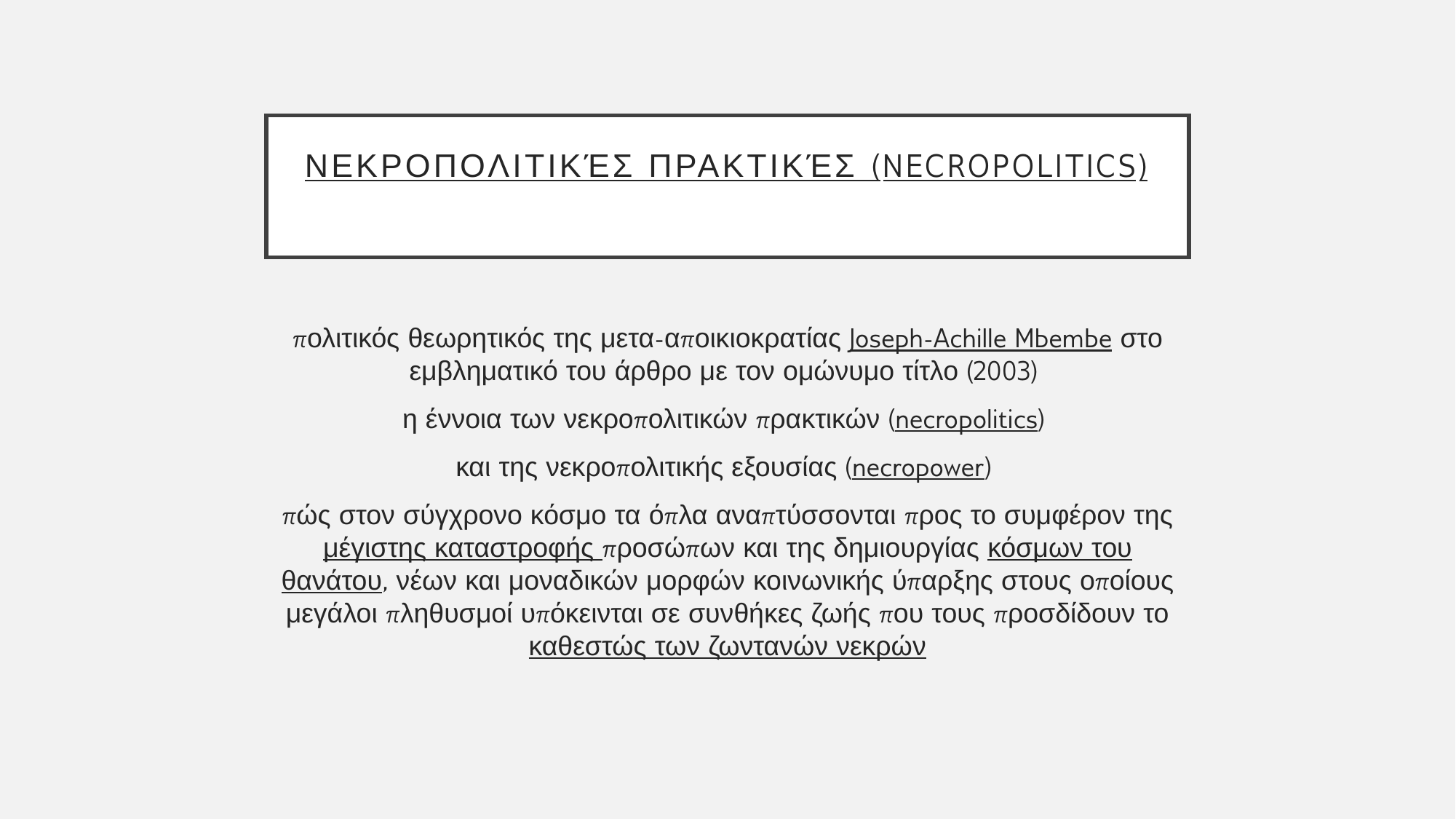

# Νεκροπολιτικές πρακτικές (Necropolitics)
πολιτικός θεωρητικός της μετα-αποικιοκρατίας Joseph-Achille Mbembe στο εμβληματικό του άρθρο με τον ομώνυμο τίτλο (2003)
η έννοια των νεκροπολιτικών πρακτικών (necropolitics)
και της νεκροπολιτικής εξουσίας (necropower)
πώς στον σύγχρονο κόσμο τα όπλα αναπτύσσονται προς το συμφέρον της μέγιστης καταστροφής προσώπων και της δημιουργίας κόσμων του θανάτου, νέων και μοναδικών μορφών κοινωνικής ύπαρξης στους οποίους μεγάλοι πληθυσμοί υπόκεινται σε συνθήκες ζωής που τους προσδίδουν το καθεστώς των ζωντανών νεκρών